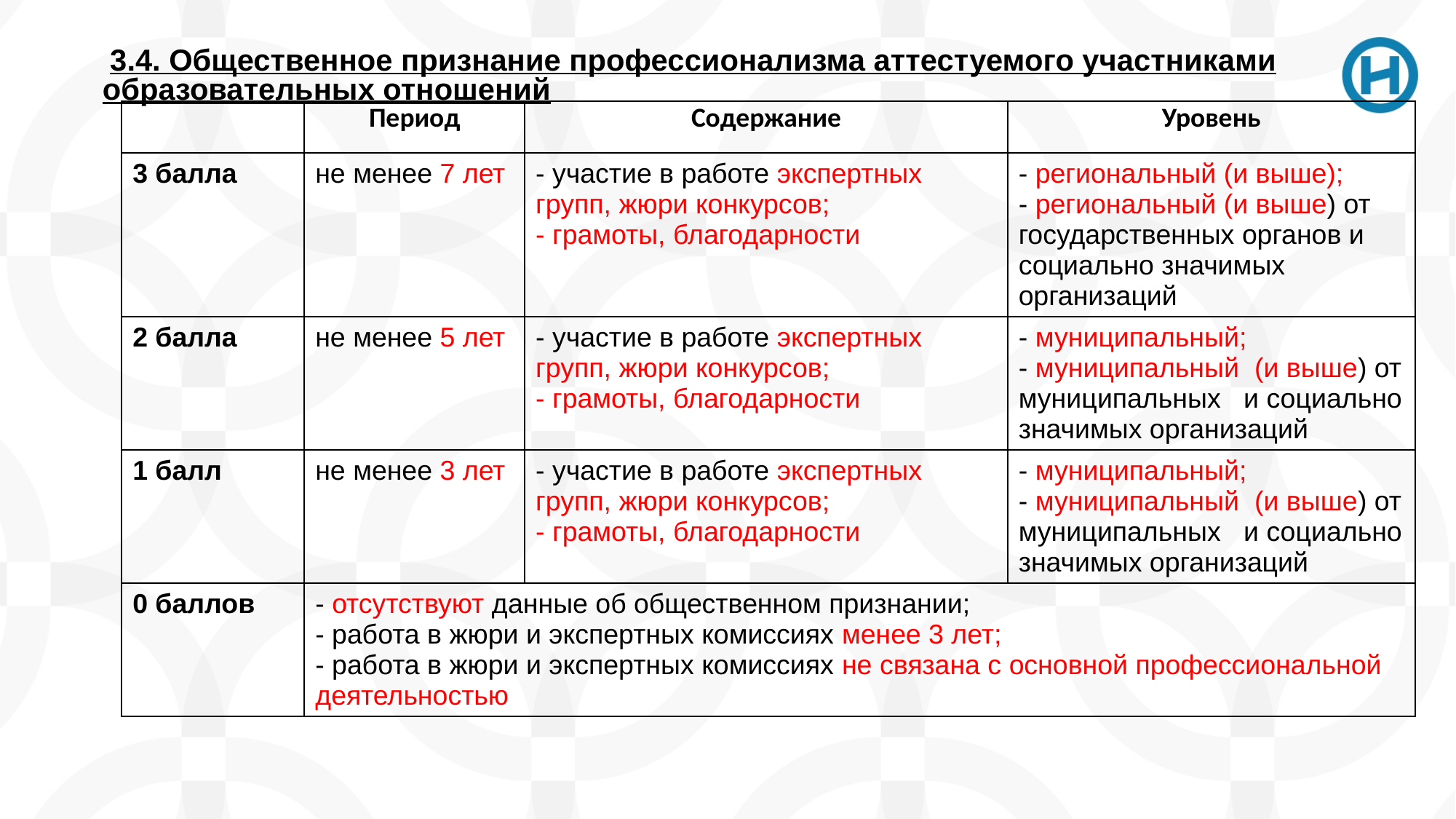

3.4. Общественное признание профессионализма аттестуемого участниками образовательных отношений

|  | Период | Содержание | Уровень |
| --- | --- | --- | --- |
| 3 балла | не менее 7 лет | - участие в работе экспертных групп, жюри конкурсов; - грамоты, благодарности | - региональный (и выше); - региональный (и выше) от государственных органов и социально значимых организаций |
| 2 балла | не менее 5 лет | - участие в работе экспертных групп, жюри конкурсов; - грамоты, благодарности | - муниципальный; - муниципальный (и выше) от муниципальных и социально значимых организаций |
| 1 балл | не менее 3 лет | - участие в работе экспертных групп, жюри конкурсов; - грамоты, благодарности | - муниципальный; - муниципальный (и выше) от муниципальных и социально значимых организаций |
| 0 баллов | - отсутствуют данные об общественном признании; - работа в жюри и экспертных комиссиях менее 3 лет; - работа в жюри и экспертных комиссиях не связана с основной профессиональной деятельностью |  |  |